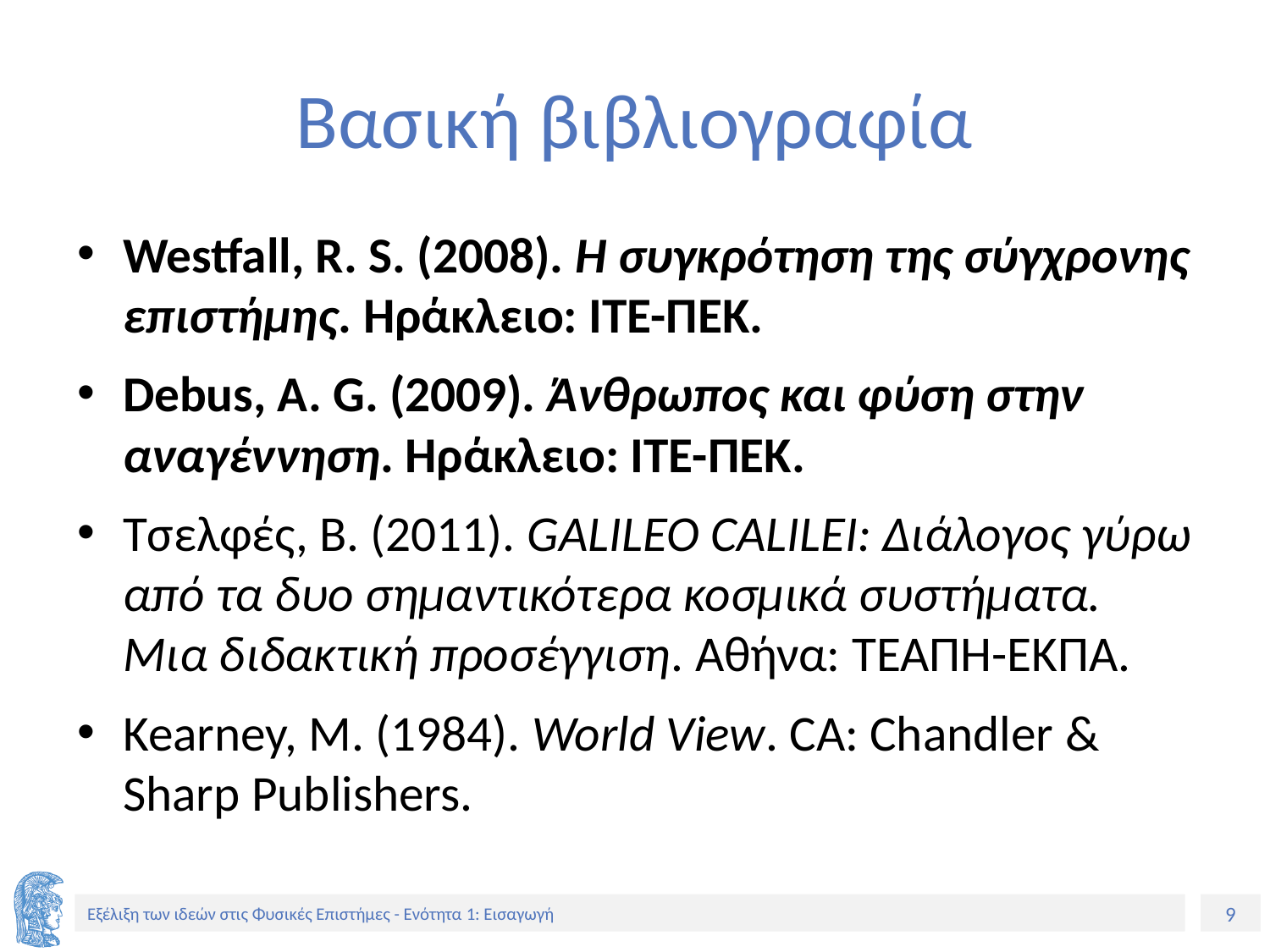

# Βασική βιβλιογραφία
Westfall, R. S. (2008). Η συγκρότηση της σύγχρονης επιστήμης. Ηράκλειο: ΙΤΕ-ΠΕΚ.
Debus, A. G. (2009). Άνθρωπος και φύση στην αναγέννηση. Ηράκλειο: ΙΤΕ-ΠΕΚ.
Τσελφές, Β. (2011). GALILEO CALILEI: Διάλογος γύρω από τα δυο σημαντικότερα κοσμικά συστήματα. Μια διδακτική προσέγγιση. Αθήνα: ΤΕΑΠΗ-ΕΚΠΑ.
Kearney, M. (1984). World View. CA: Chandler & Sharp Publishers.